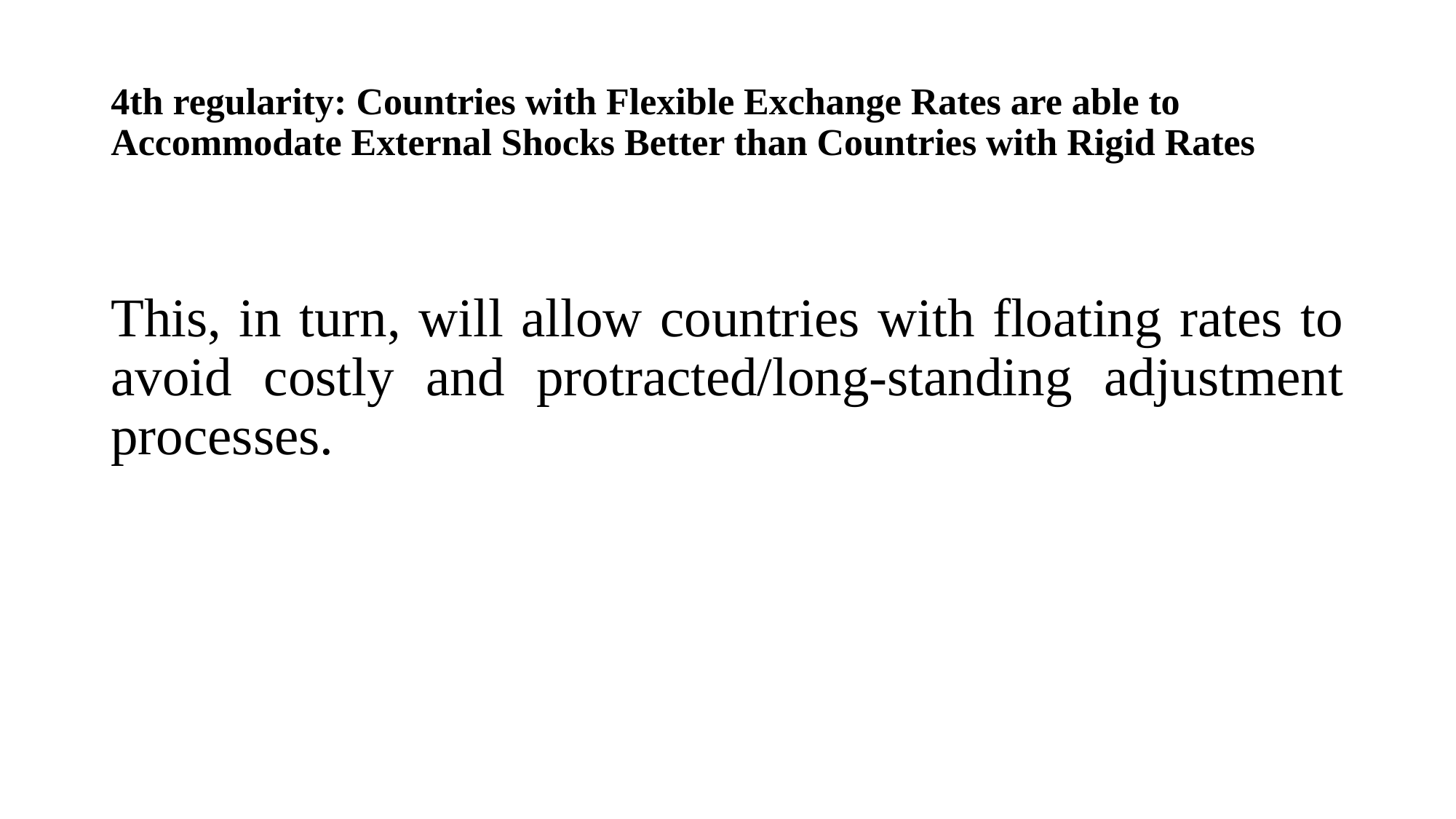

# 4th regularity: Countries with Flexible Exchange Rates are able to Accommodate External Shocks Better than Countries with Rigid Rates

This, in turn, will allow countries with floating rates to avoid costly and protracted/long-standing adjustment processes.